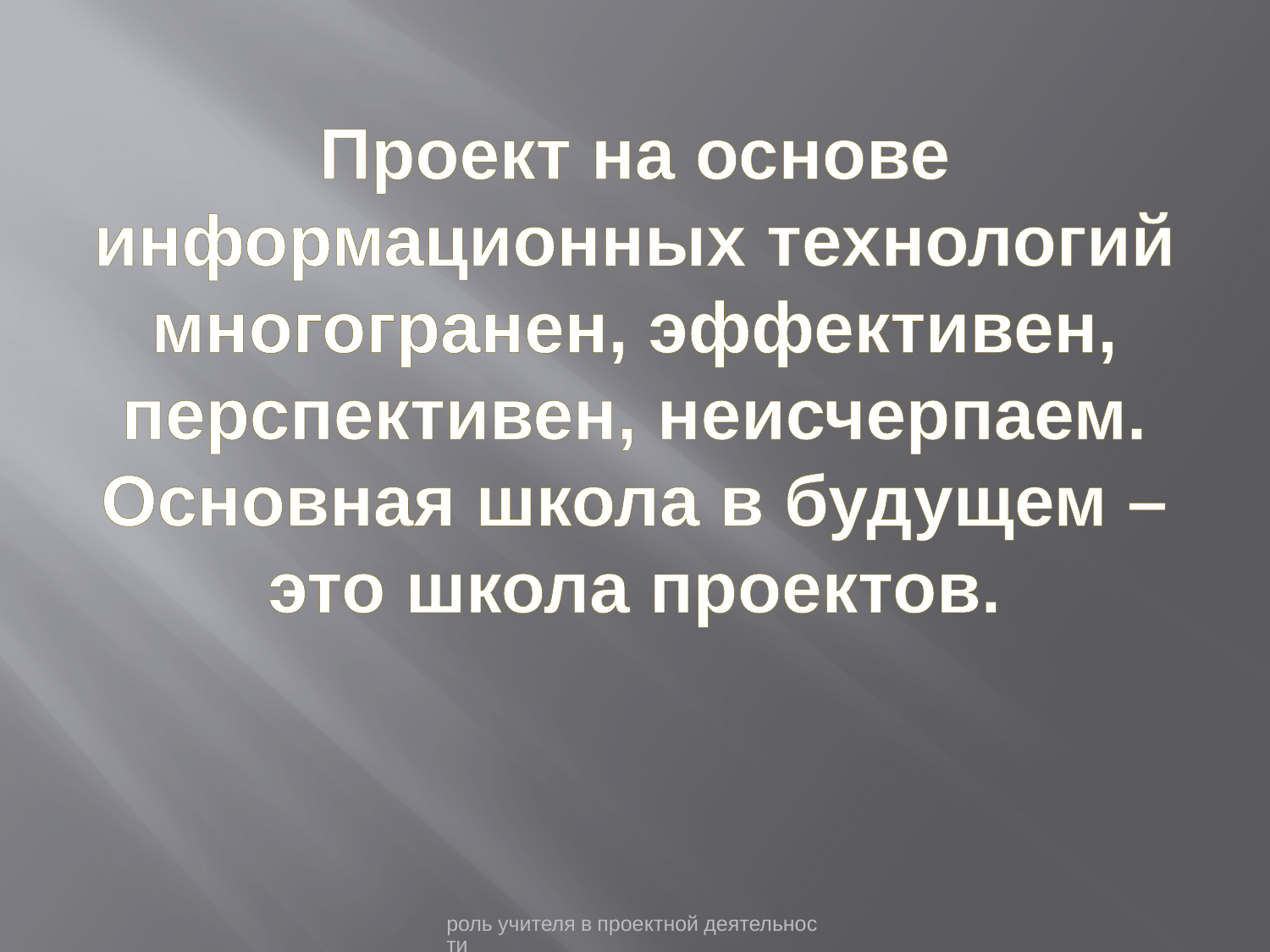

# Проект на основе информационных технологий многогранен, эффективен, перспективен, неисчерпаем. Основная школа в будущем – это школа проектов.
роль учителя в проектной деятельности